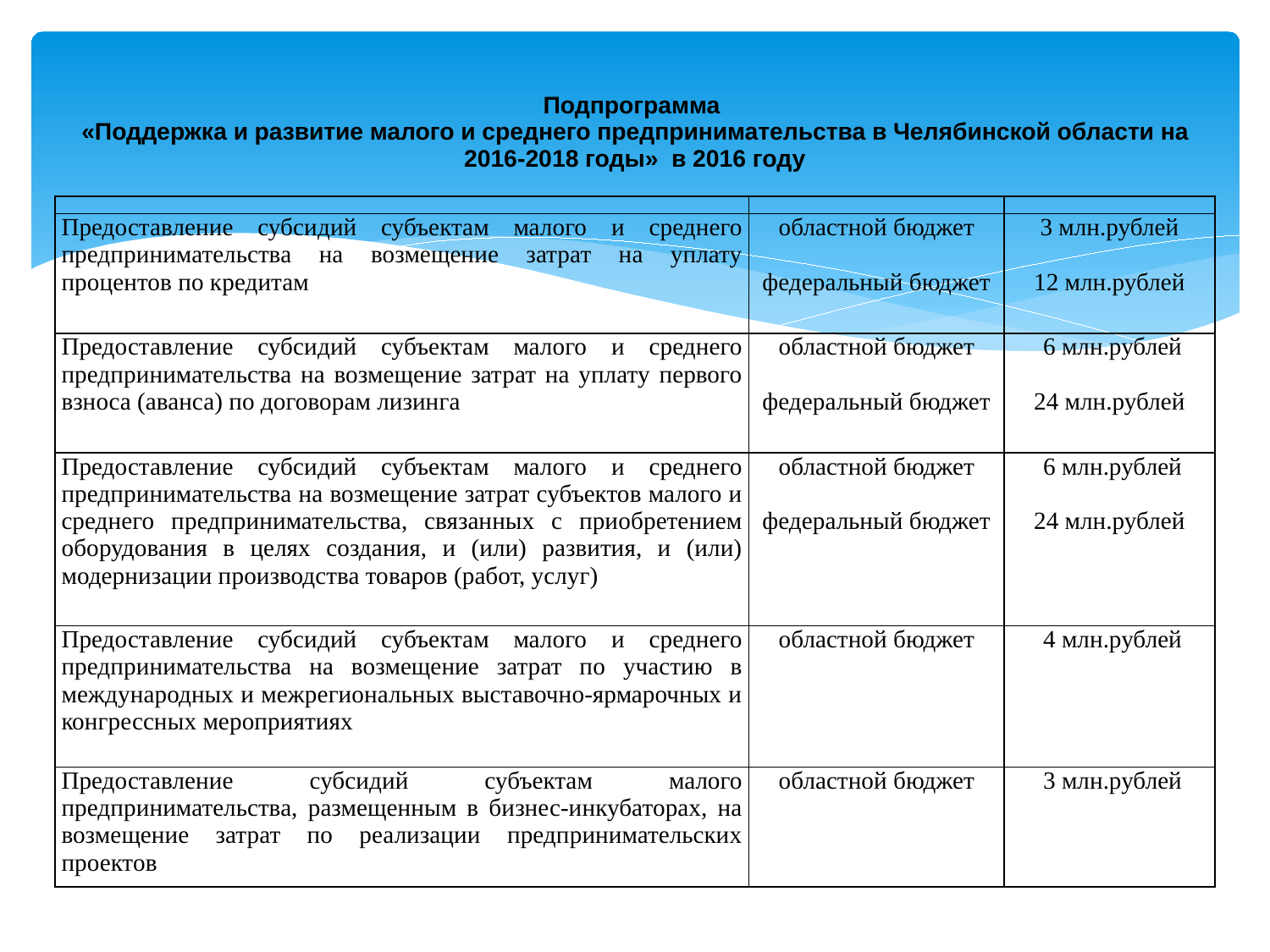

# Подпрограмма «Поддержка и развитие малого и среднего предпринимательства в Челябинской области на 2016-2018 годы»  в 2016 году
|  |  |  |
| --- | --- | --- |
| Предоставление субсидий субъектам малого и среднего предпринимательства на возмещение затрат на уплату процентов по кредитам | областной бюджет федеральный бюджет | 3 млн.рублей   12 млн.рублей |
| Предоставление субсидий субъектам малого и среднего предпринимательства на возмещение затрат на уплату первого взноса (аванса) по договорам лизинга | областной бюджет федеральный бюджет | 6 млн.рублей   24 млн.рублей |
| Предоставление субсидий субъектам малого и среднего предпринимательства на возмещение затрат субъектов малого и среднего предпринимательства, связанных с приобретением оборудования в целях создания, и (или) развития, и (или) модернизации производства товаров (работ, услуг) | областной бюджет федеральный бюджет | 6 млн.рублей   24 млн.рублей |
| Предоставление субсидий субъектам малого и среднего предпринимательства на возмещение затрат по участию в международных и межрегиональных выставочно-ярмарочных и конгрессных мероприятиях | областной бюджет | 4 млн.рублей |
| Предоставление субсидий субъектам малого предпринимательства, размещенным в бизнес-инкубаторах, на возмещение затрат по реализации предпринимательских проектов | областной бюджет | 3 млн.рублей |